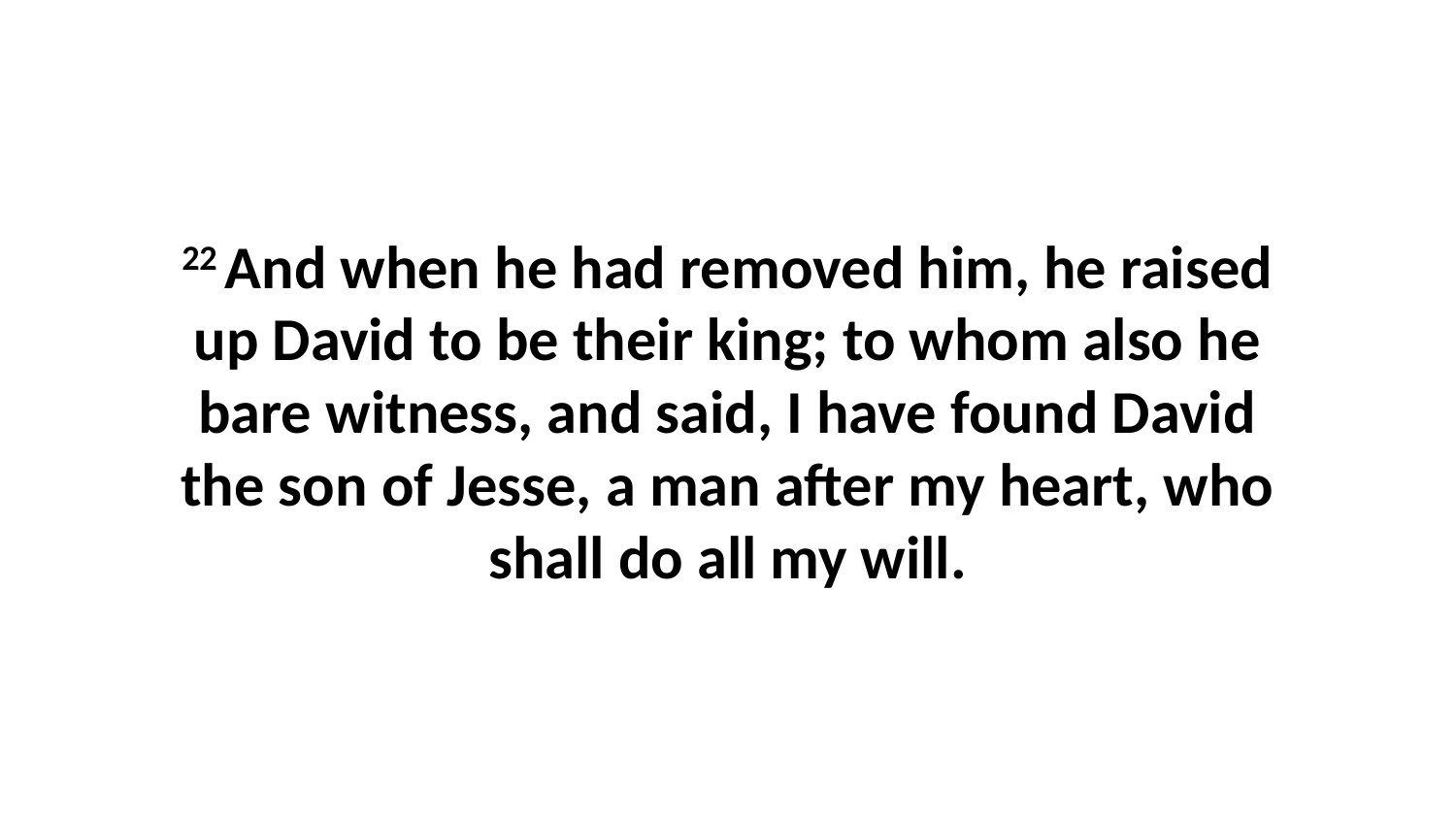

22 And when he had removed him, he raised up David to be their king; to whom also he bare witness, and said, I have found David the son of Jesse, a man after my heart, who shall do all my will.